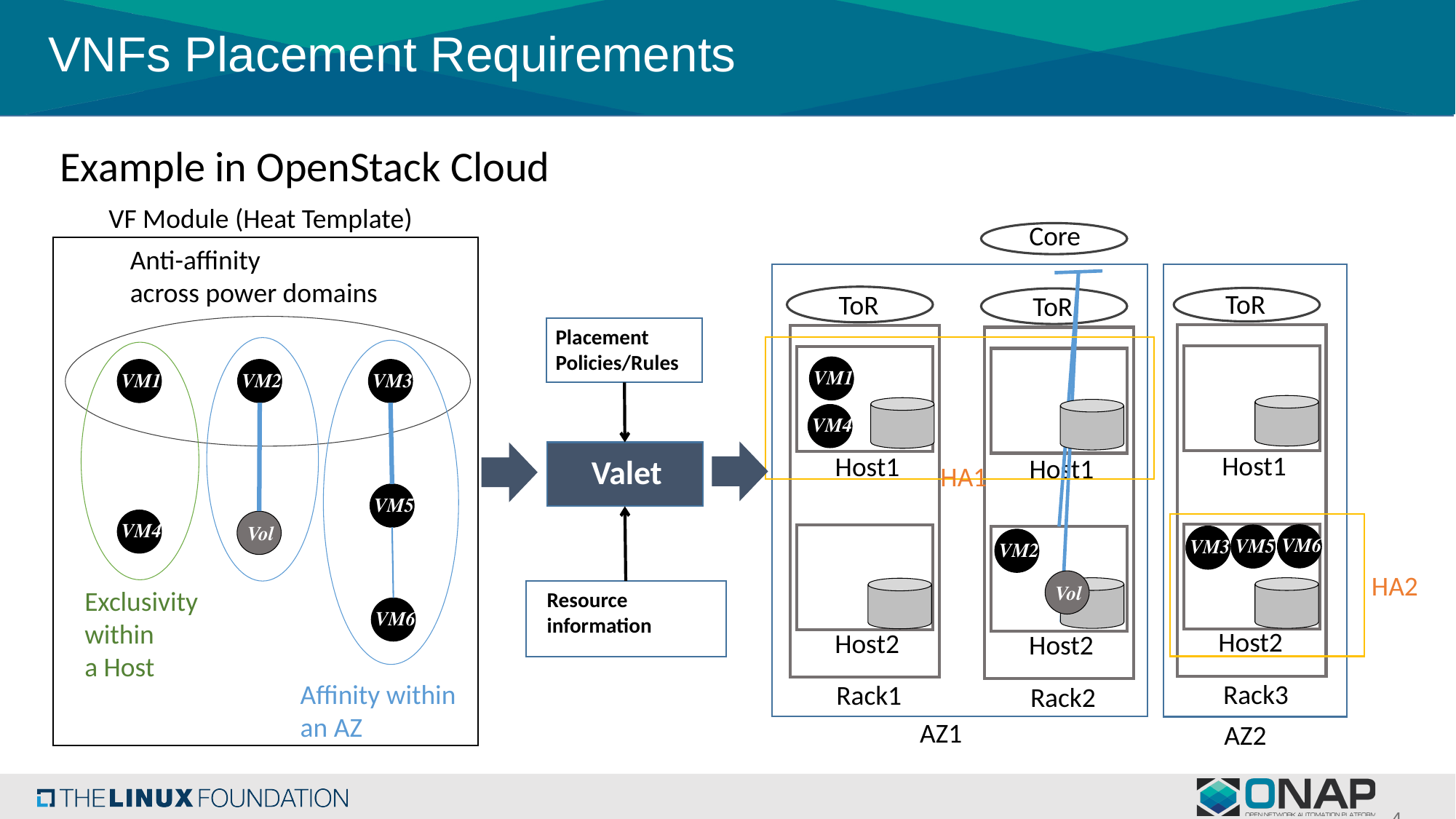

# VNFs Placement Requirements
Example in OpenStack Cloud
VF Module (Heat Template)
Core

Anti-affinity
across power domains

ToR
ToR
ToR

Placement Policies/Rules

VM3

VM1
VM1
VM2
VM3

VM4
VM5

Host1

Host1
Valet
Host1
HA1

VM5

VM4

Vol

VM6
VM5
VM3

VM2
HA2

Vol

Exclusivity
within
a Host

Resource information

VM6
Host2
Host2
Host2
Affinity within
an AZ
Rack3
Rack1
Rack2
AZ1
AZ2
4